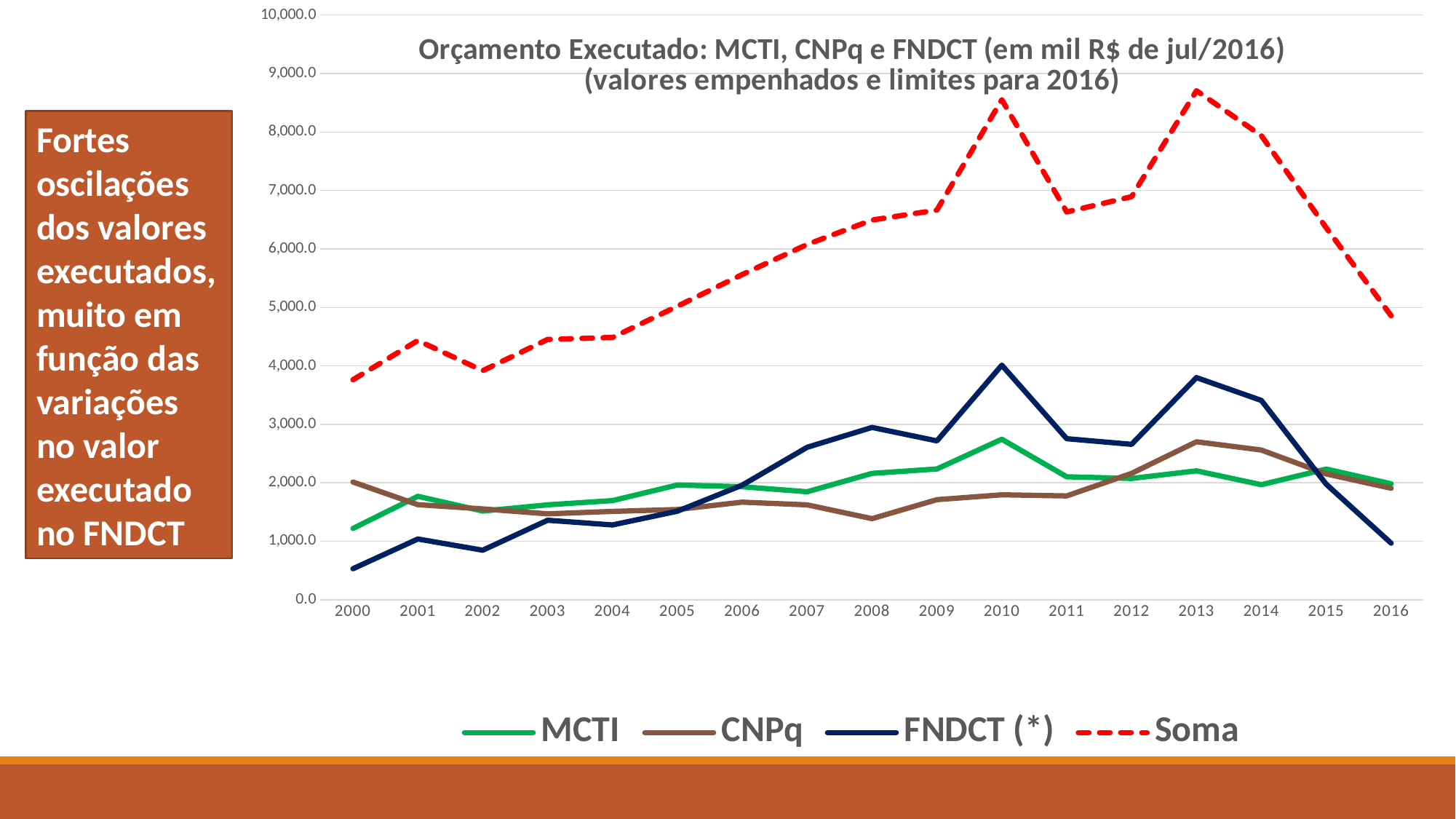

### Chart: Orçamento Executado: MCTI, CNPq e FNDCT (em mil R$ de jul/2016) (valores empenhados e limites para 2016)

| Category | MCTI | CNPq | FNDCT (*) | Soma |
|---|---|---|---|---|
| 2000 | 1219.1985121687358 | 2013.7413780756096 | 530.5670441056907 | 3763.5069343500363 |
| 2001 | 1769.2598155007831 | 1626.251362427975 | 1039.2419001961723 | 4434.753078124931 |
| 2002 | 1516.8661256589794 | 1554.1651529500873 | 847.525942883412 | 3918.5572214924787 |
| 2003 | 1623.7709125664985 | 1469.2697006346839 | 1360.0629477449909 | 4453.103560946173 |
| 2004 | 1695.5786310994022 | 1511.4836753825705 | 1279.6249030453644 | 4486.6872095273375 |
| 2005 | 1963.0670320548256 | 1543.3920900703106 | 1514.0848342846932 | 5020.54395640983 |
| 2006 | 1932.5900628222441 | 1669.5622672645075 | 1960.7395316475581 | 5562.89186173431 |
| 2007 | 1847.2925410514465 | 1622.983793552849 | 2607.192563480577 | 6077.468898084873 |
| 2008 | 2161.181613383356 | 1386.932811938878 | 2946.9237860338917 | 6495.038211356125 |
| 2009 | 2236.623795449331 | 1711.9114516295178 | 2716.7785570475753 | 6665.313804126424 |
| 2010 | 2744.808311968745 | 1795.3162210679247 | 4012.836710245614 | 8552.961243282283 |
| 2011 | 2102.895172150445 | 1775.7668400332732 | 2754.5004967283776 | 6633.162508912095 |
| 2012 | 2074.231543303387 | 2161.5670639007462 | 2658.421418602794 | 6894.220025806927 |
| 2013 | 2204.5778837044627 | 2701.661294036127 | 3800.455297034472 | 8706.694474775062 |
| 2014 | 1968.2148473517161 | 2560.5802580627055 | 3409.180974603755 | 7937.976080018177 |
| 2015 | 2235.519536294026 | 2151.4126670555534 | 1975.7743120373082 | 6362.706515386887 |
| 2016 | 1982.952722 | 1906.95725 | 968.067972 | 4857.977944 |
Fortes oscilações dos valores executados, muito em função das variações no valor executado no FNDCT